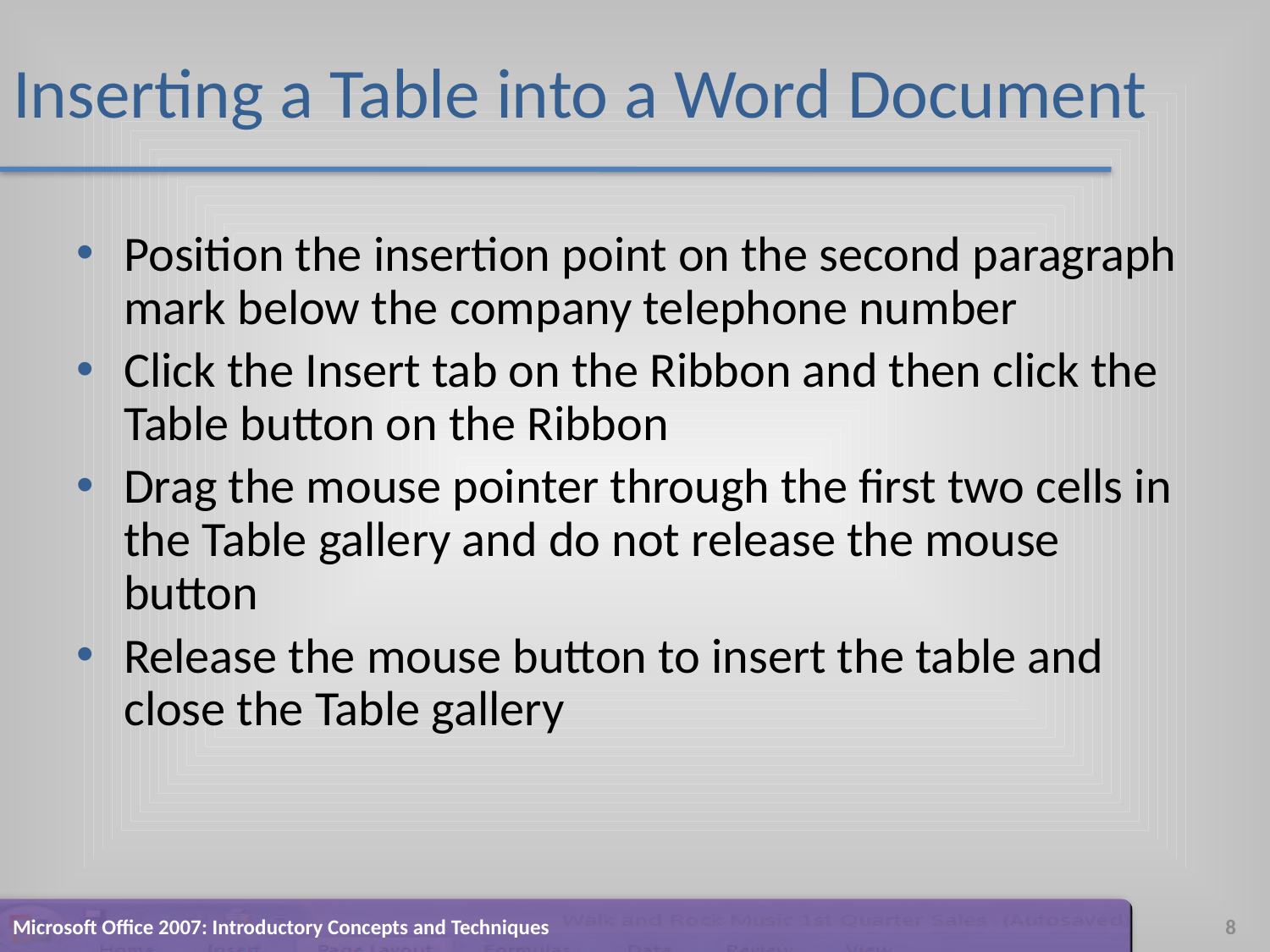

# Inserting a Table into a Word Document
Position the insertion point on the second paragraph mark below the company telephone number
Click the Insert tab on the Ribbon and then click the Table button on the Ribbon
Drag the mouse pointer through the first two cells in the Table gallery and do not release the mouse button
Release the mouse button to insert the table and close the Table gallery
Microsoft Office 2007: Introductory Concepts and Techniques
8